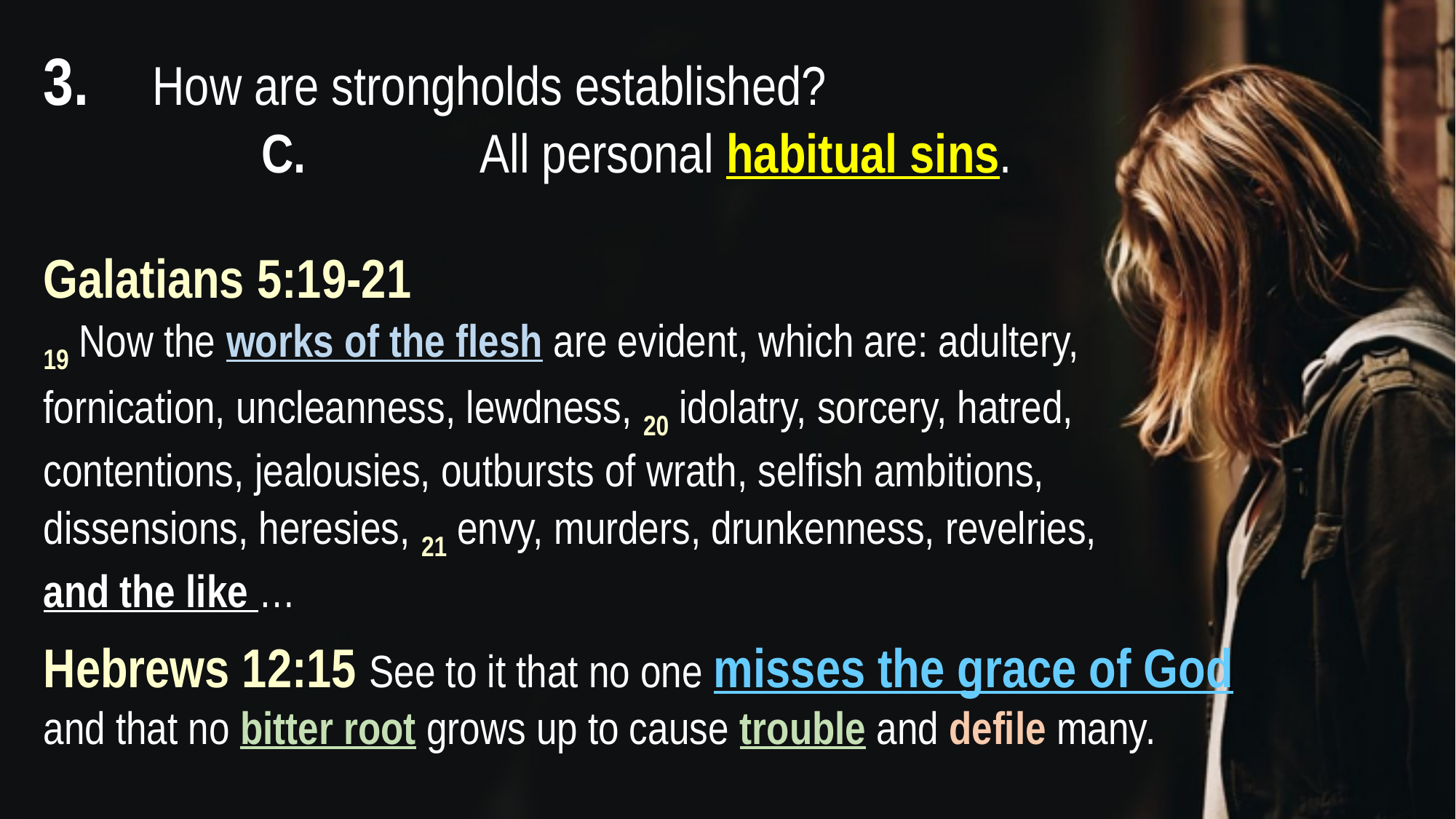

3. 	How are strongholds established?
		C. 		All personal habitual sins.
Galatians 5:19-21
19 Now the works of the flesh are evident, which are: adultery,
fornication, uncleanness, lewdness, 20 idolatry, sorcery, hatred,
contentions, jealousies, outbursts of wrath, selfish ambitions,
dissensions, heresies, 21 envy, murders, drunkenness, revelries,
and the like …
Hebrews 12:15 See to it that no one misses the grace of God and that no bitter root grows up to cause trouble and defile many.